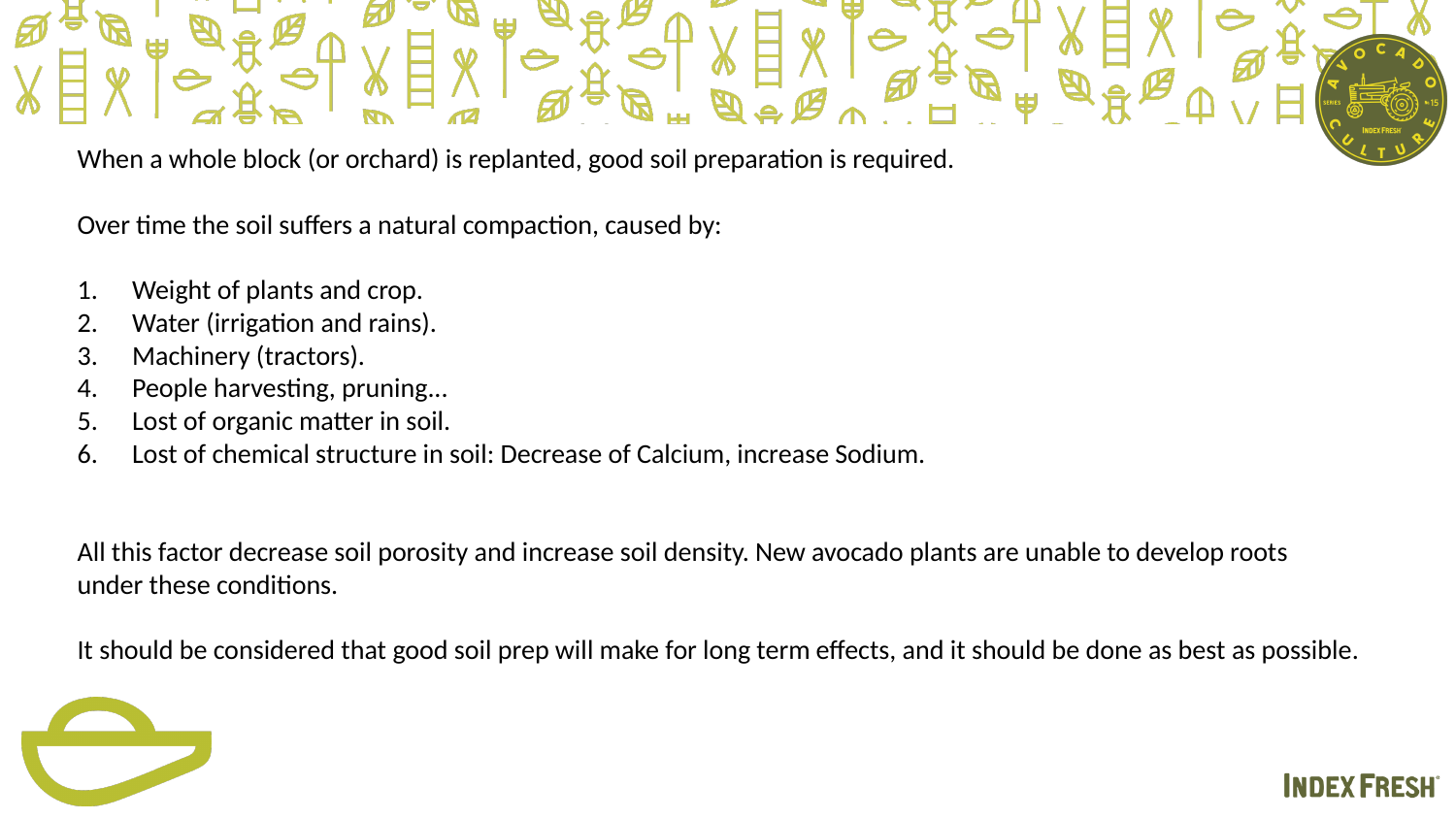

When a whole block (or orchard) is replanted, good soil preparation is required.

Over time the soil suffers a natural compaction, caused by:

Weight of plants and crop.
Water (irrigation and rains).
Machinery (tractors).
People harvesting, pruning...
Lost of organic matter in soil.
Lost of chemical structure in soil: Decrease of Calcium, increase Sodium.

All this factor decrease soil porosity and increase soil density. New avocado plants are unable to develop roots
under these conditions.

It should be considered that good soil prep will make for long term effects, and it should be done as best as possible.